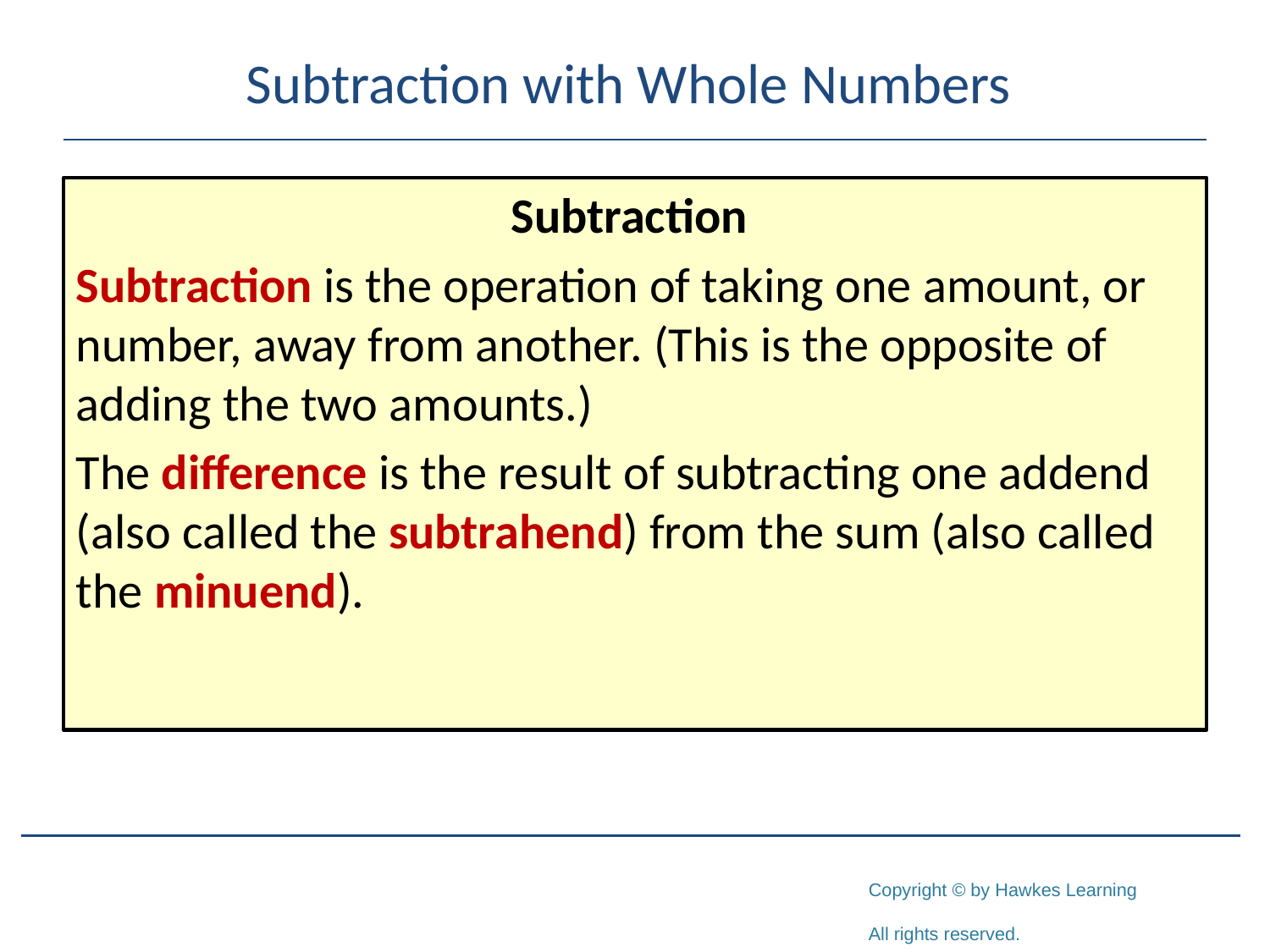

# Subtraction with Whole Numbers
Subtraction
Subtraction is the operation of taking one amount, or number, away from another. (This is the opposite of adding the two amounts.)
The difference is the result of subtracting one addend (also called the subtrahend) from the sum (also called the minuend).